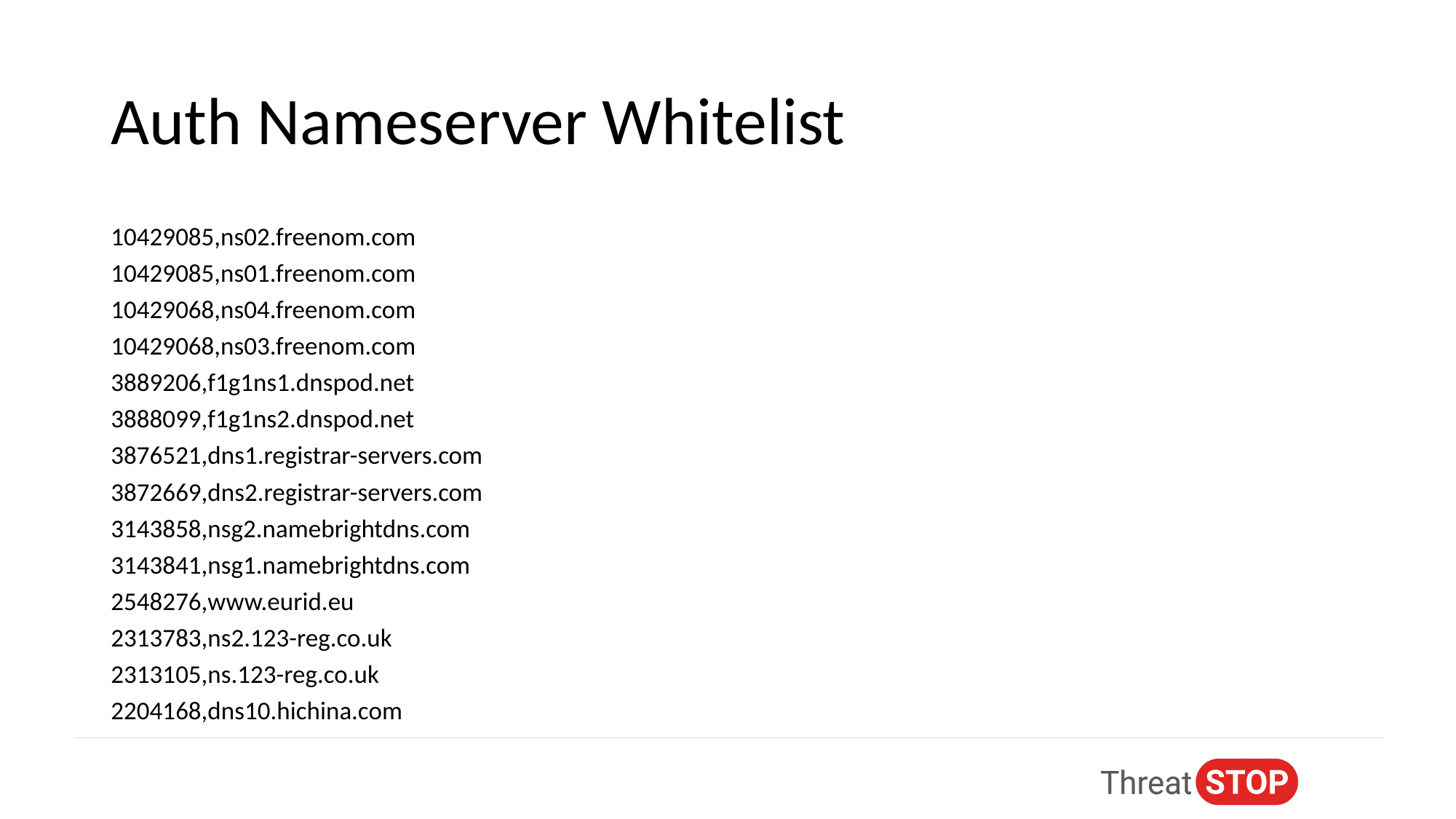

# Auth Nameserver Whitelist
10429085,ns02.freenom.com
10429085,ns01.freenom.com
10429068,ns04.freenom.com
10429068,ns03.freenom.com
3889206,f1g1ns1.dnspod.net
3888099,f1g1ns2.dnspod.net
3876521,dns1.registrar-servers.com
3872669,dns2.registrar-servers.com
3143858,nsg2.namebrightdns.com
3143841,nsg1.namebrightdns.com
2548276,www.eurid.eu
2313783,ns2.123-reg.co.uk
2313105,ns.123-reg.co.uk
2204168,dns10.hichina.com